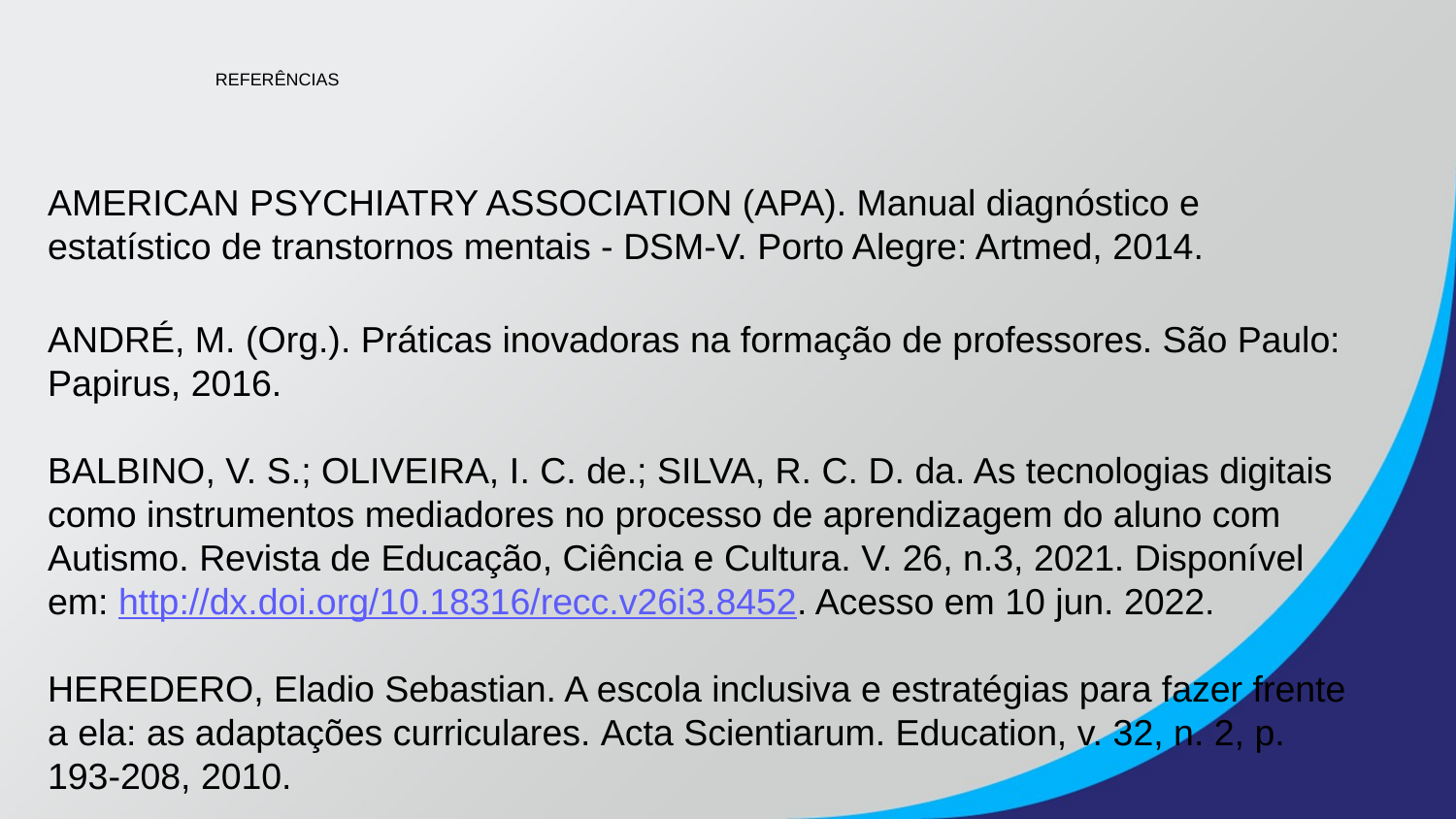

# REFERÊNCIAS

AMERICAN PSYCHIATRY ASSOCIATION (APA). Manual diagnóstico e estatístico de transtornos mentais - DSM-V. Porto Alegre: Artmed, 2014.

ANDRÉ, M. (Org.). Práticas inovadoras na formação de professores. São Paulo: Papirus, 2016.

BALBINO, V. S.; OLIVEIRA, I. C. de.; SILVA, R. C. D. da. As tecnologias digitais como instrumentos mediadores no processo de aprendizagem do aluno com Autismo. Revista de Educação, Ciência e Cultura. V. 26, n.3, 2021. Disponível em: http://dx.doi.org/10.18316/recc.v26i3.8452. Acesso em 10 jun. 2022.

HEREDERO, Eladio Sebastian. A escola inclusiva e estratégias para fazer frente a ela: as adaptações curriculares. Acta Scientiarum. Education, v. 32, n. 2, p. 193-208, 2010.